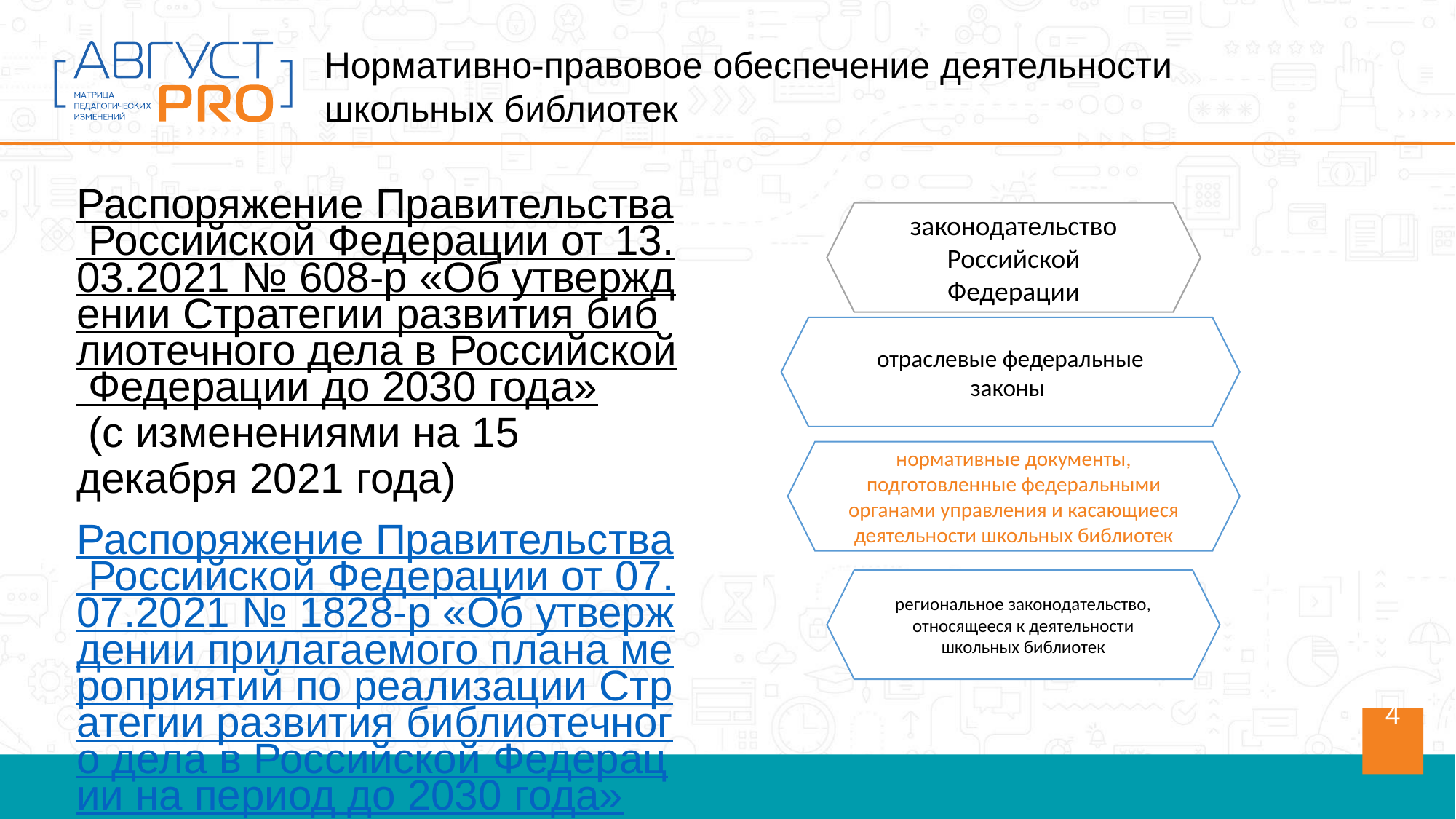

Нормативно-правовое обеспечение деятельности школьных библиотек
Распоряжение Правительства Российской Федерации от 13.03.2021 № 608-р «Об утверждении Стратегии развития библиотечного дела в Российской Федерации до 2030 года» (с изменениями на 15 декабря 2021 года)
Распоряжение Правительства Российской Федерации от 07.07.2021 № 1828-р «Об утверждении прилагаемого плана мероприятий по реализации Стратегии развития библиотечного дела в Российской Федерации на период до 2030 года»
Распоряжение Правительства Российской Федерации от 28.04.2023 № 1105-р «Об утверждении Концепции информационной безопасности детей в Российской Федерации»

законодательство Российской Федерации
отраслевые федеральные законы
нормативные документы, подготовленные федеральными органами управления и касающиеся деятельности школьных библиотек
региональное законодательство, относящееся к деятельности школьных библиотек